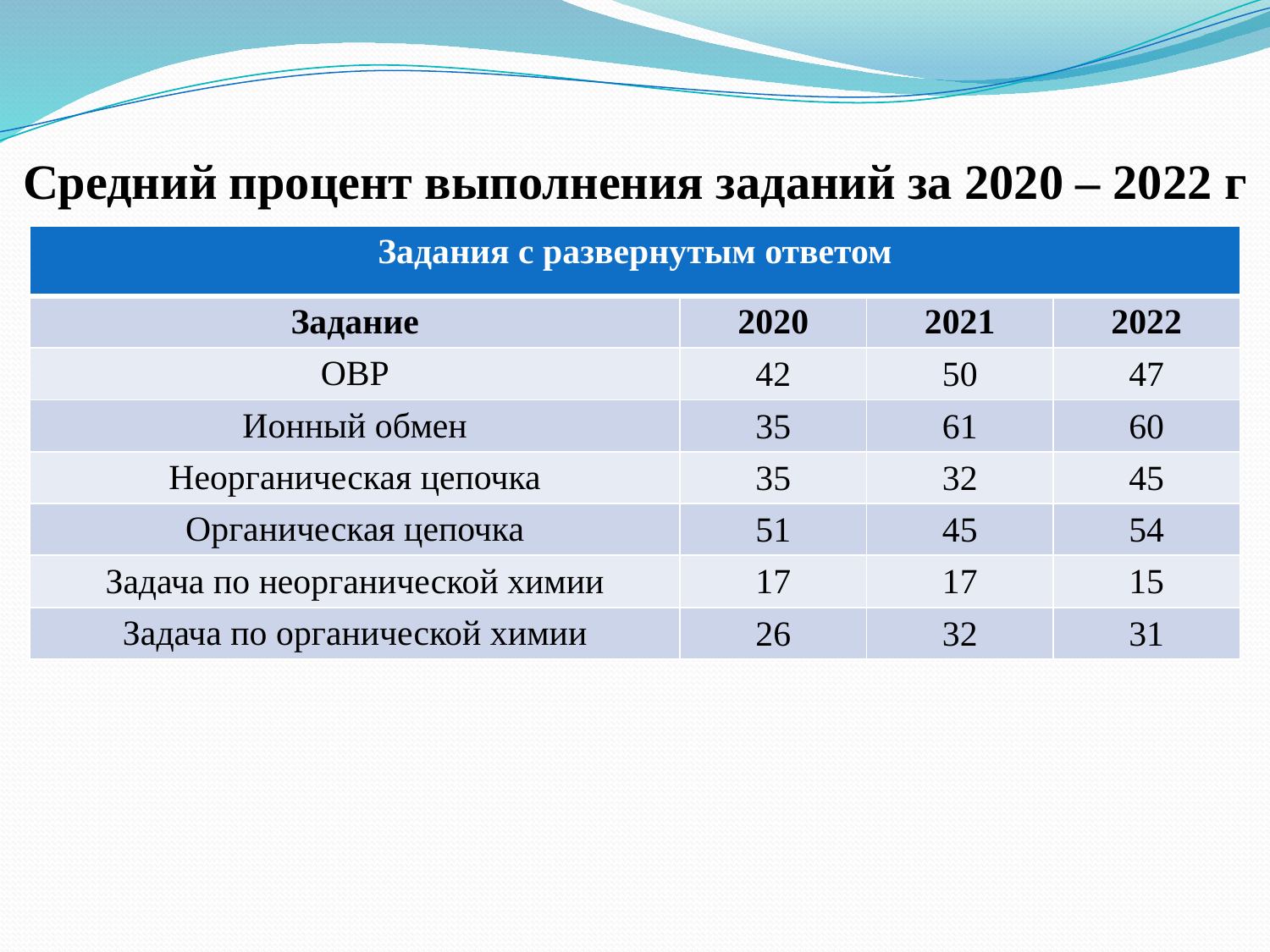

Средний процент выполнения заданий за 2020 – 2022 г
| Задания с развернутым ответом |  |  |  |
| --- | --- | --- | --- |
| Задание | 2020 | 2021 | 2022 |
| ОВР | 42 | 50 | 47 |
| Ионный обмен | 35 | 61 | 60 |
| Неорганическая цепочка | 35 | 32 | 45 |
| Органическая цепочка | 51 | 45 | 54 |
| Задача по неорганической химии | 17 | 17 | 15 |
| Задача по органической химии | 26 | 32 | 31 |